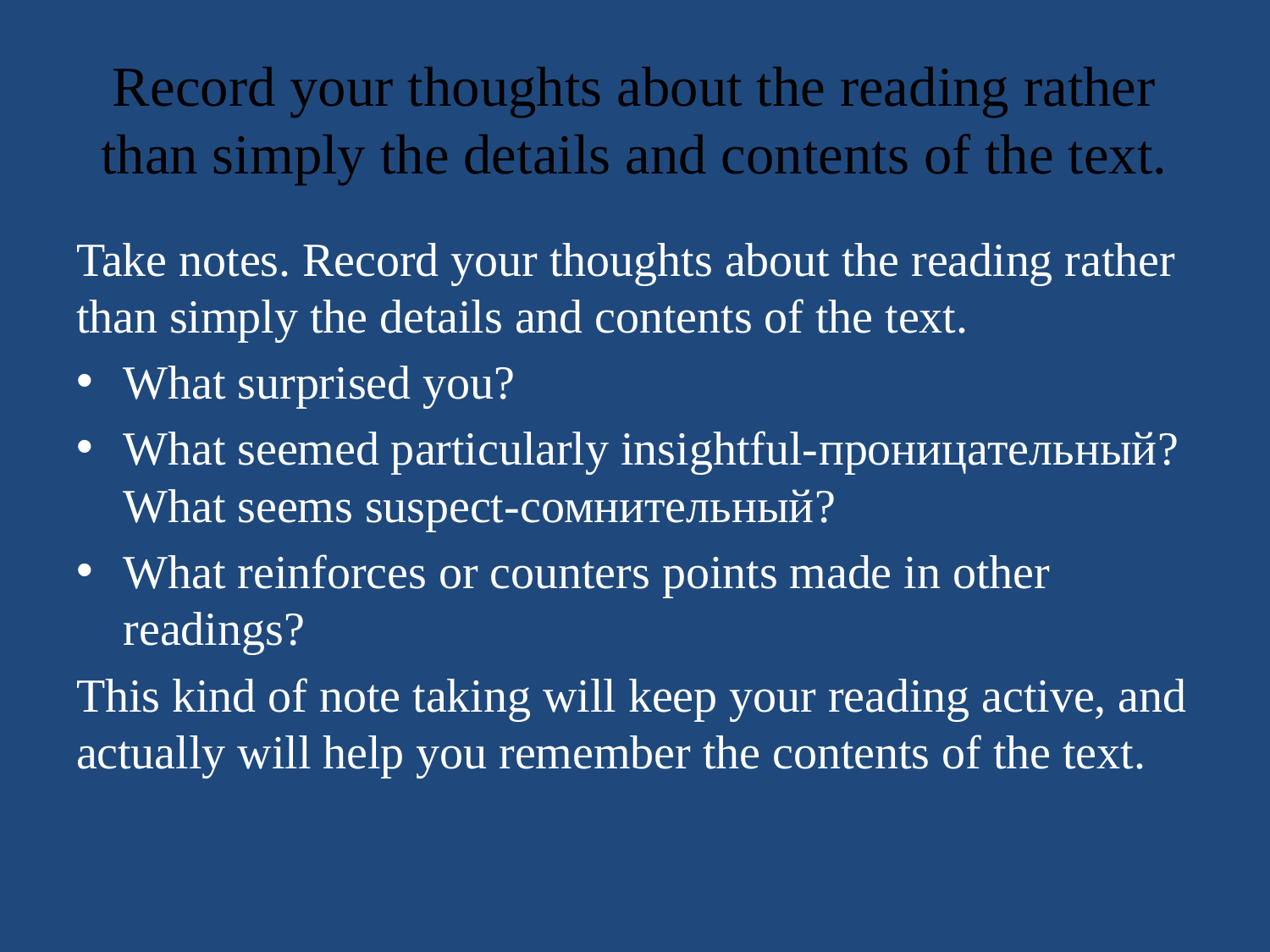

# Record your thoughts about the reading rather than simply the details and contents of the text.
Take notes. Record your thoughts about the reading rather than simply the details and contents of the text.
What surprised you?
What seemed particularly insightful-проницательный? What seems suspect-сомнительный?
What reinforces or counters points made in other readings?
This kind of note taking will keep your reading active, and actually will help you remember the contents of the text.